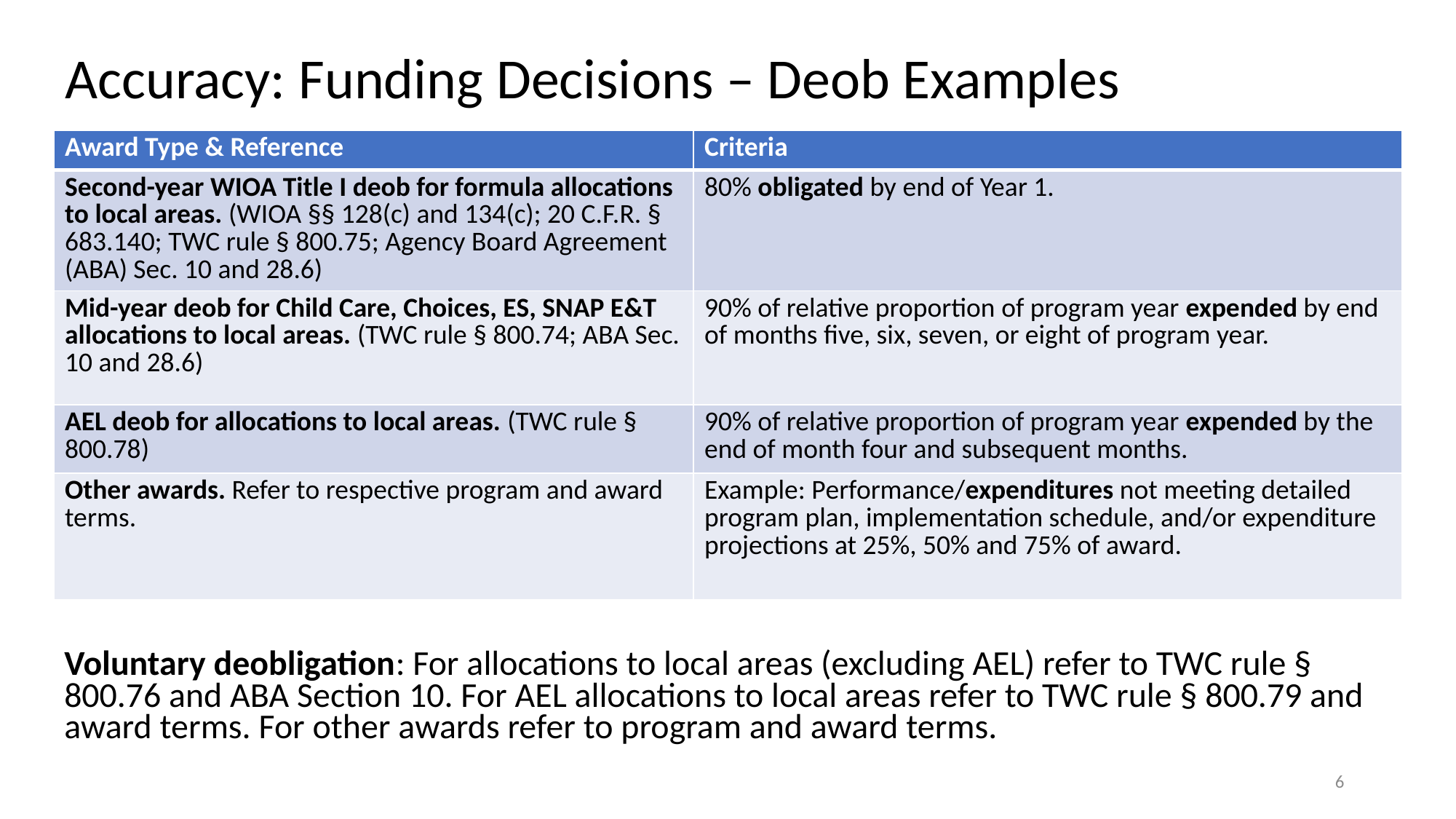

# Accuracy: Funding Decisions – Deob Examples
| Award Type & Reference | Criteria |
| --- | --- |
| Second-year WIOA Title I deob for formula allocations to local areas. (WIOA §§ 128(c) and 134(c); 20 C.F.R. § 683.140; TWC rule § 800.75; Agency Board Agreement (ABA) Sec. 10 and 28.6) | 80% obligated by end of Year 1. |
| Mid-year deob for Child Care, Choices, ES, SNAP E&T allocations to local areas. (TWC rule § 800.74; ABA Sec. 10 and 28.6) | 90% of relative proportion of program year expended by end of months five, six, seven, or eight of program year. |
| AEL deob for allocations to local areas. (TWC rule § 800.78) | 90% of relative proportion of program year expended by the end of month four and subsequent months. |
| Other awards. Refer to respective program and award terms. | Example: Performance/expenditures not meeting detailed program plan, implementation schedule, and/or expenditure projections at 25%, 50% and 75% of award. |
Voluntary deobligation: For allocations to local areas (excluding AEL) refer to TWC rule § 800.76 and ABA Section 10. For AEL allocations to local areas refer to TWC rule § 800.79 and award terms. For other awards refer to program and award terms.

6